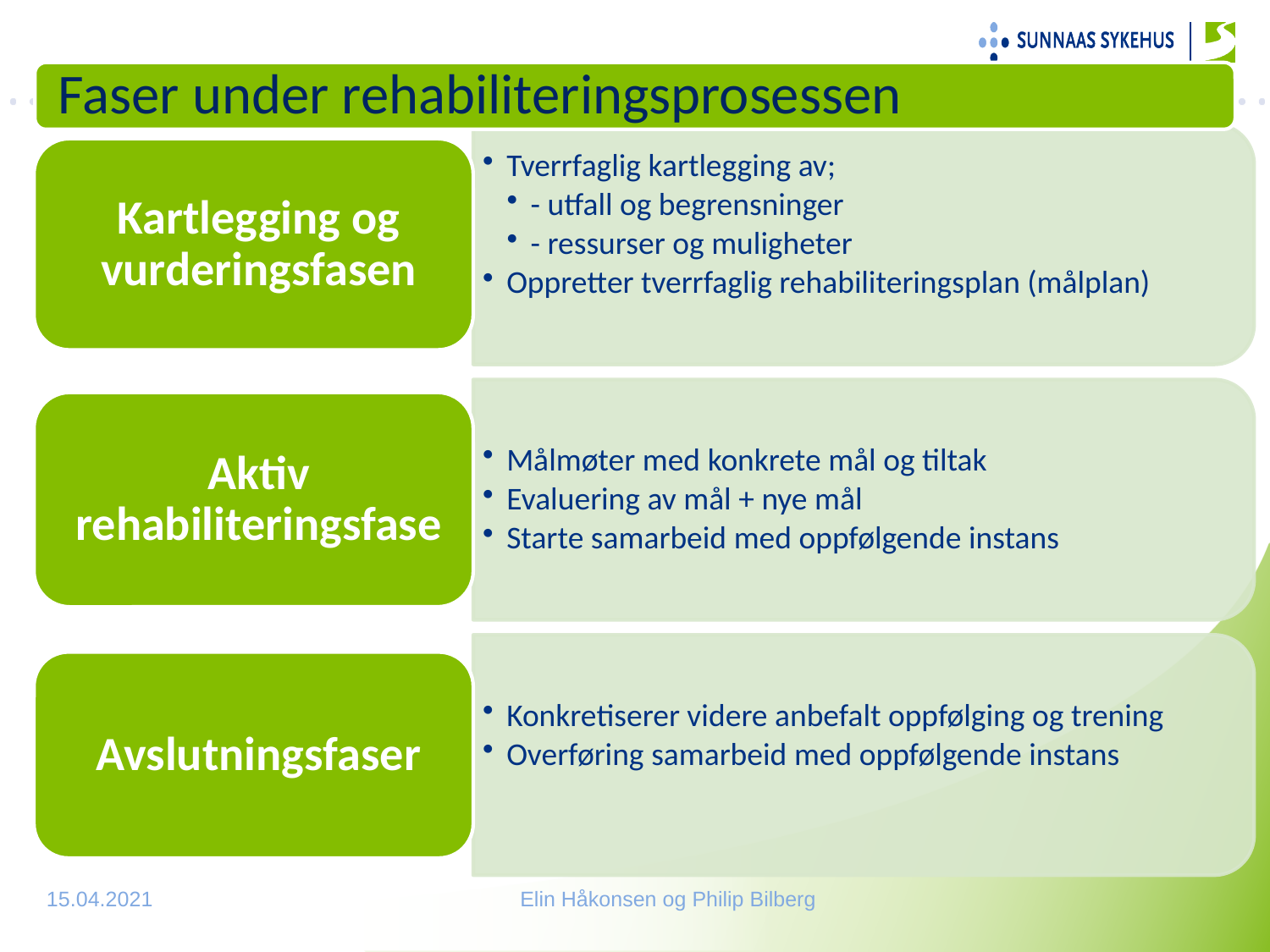

Faser under rehabiliteringsprosessen
Tverrfaglig kartlegging av;
- utfall og begrensninger
- ressurser og muligheter
Oppretter tverrfaglig rehabiliteringsplan (målplan)

Kartlegging og vurderingsfasen
Målmøter med konkrete mål og tiltak
Evaluering av mål + nye mål
Starte samarbeid med oppfølgende instans
Aktiv rehabiliteringsfase
Konkretiserer videre anbefalt oppfølging og trening
Overføring samarbeid med oppfølgende instans

Avslutningsfaser
15.04.2021
Elin Håkonsen og Philip Bilberg